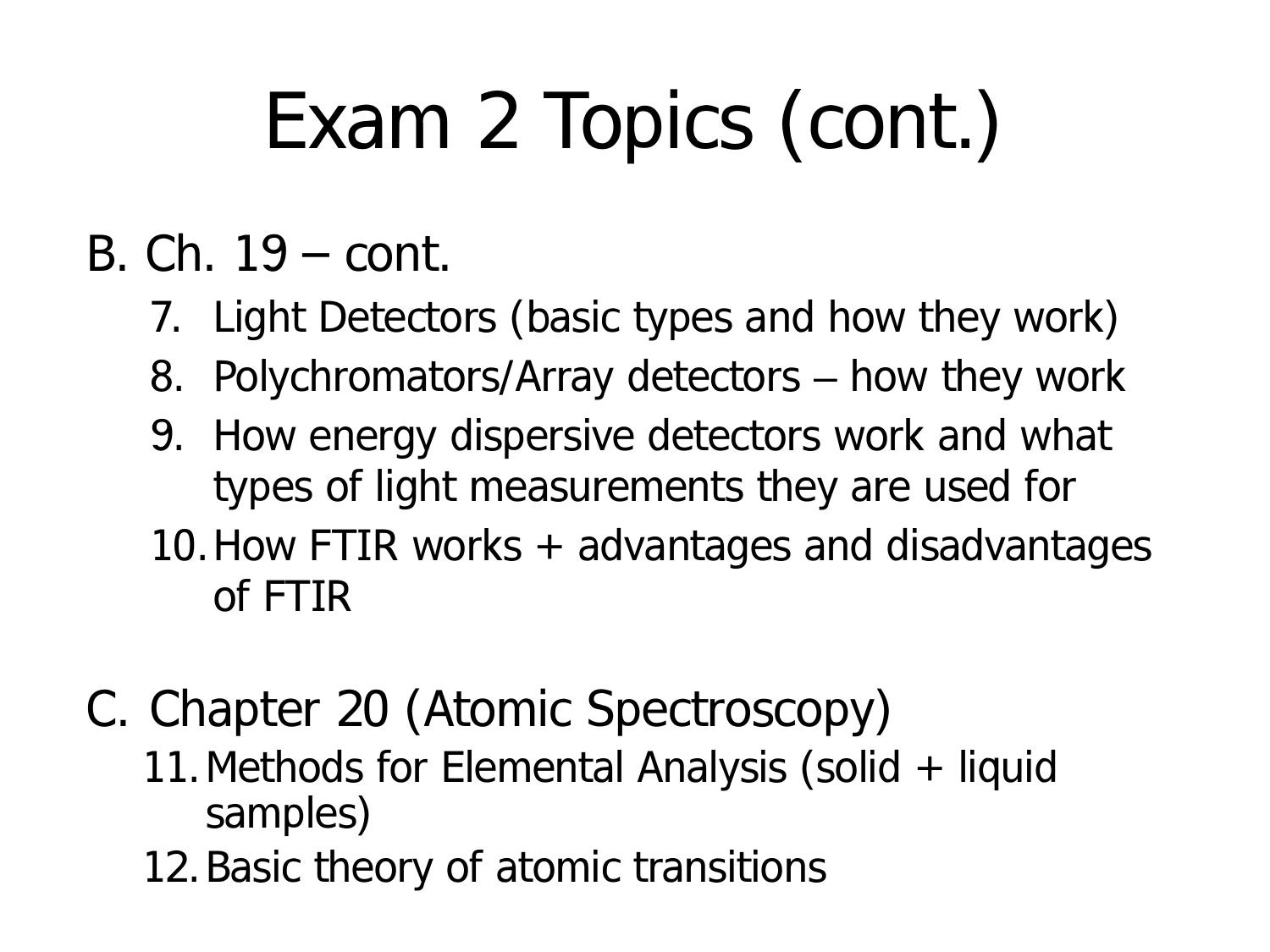

# Exam 2 Topics (cont.)
B. Ch. 19 – cont.
Light Detectors (basic types and how they work)
Polychromators/Array detectors – how they work
How energy dispersive detectors work and what types of light measurements they are used for
How FTIR works + advantages and disadvantages of FTIR

C.	Chapter 20 (Atomic Spectroscopy)
Methods for Elemental Analysis (solid + liquid samples)
Basic theory of atomic transitions